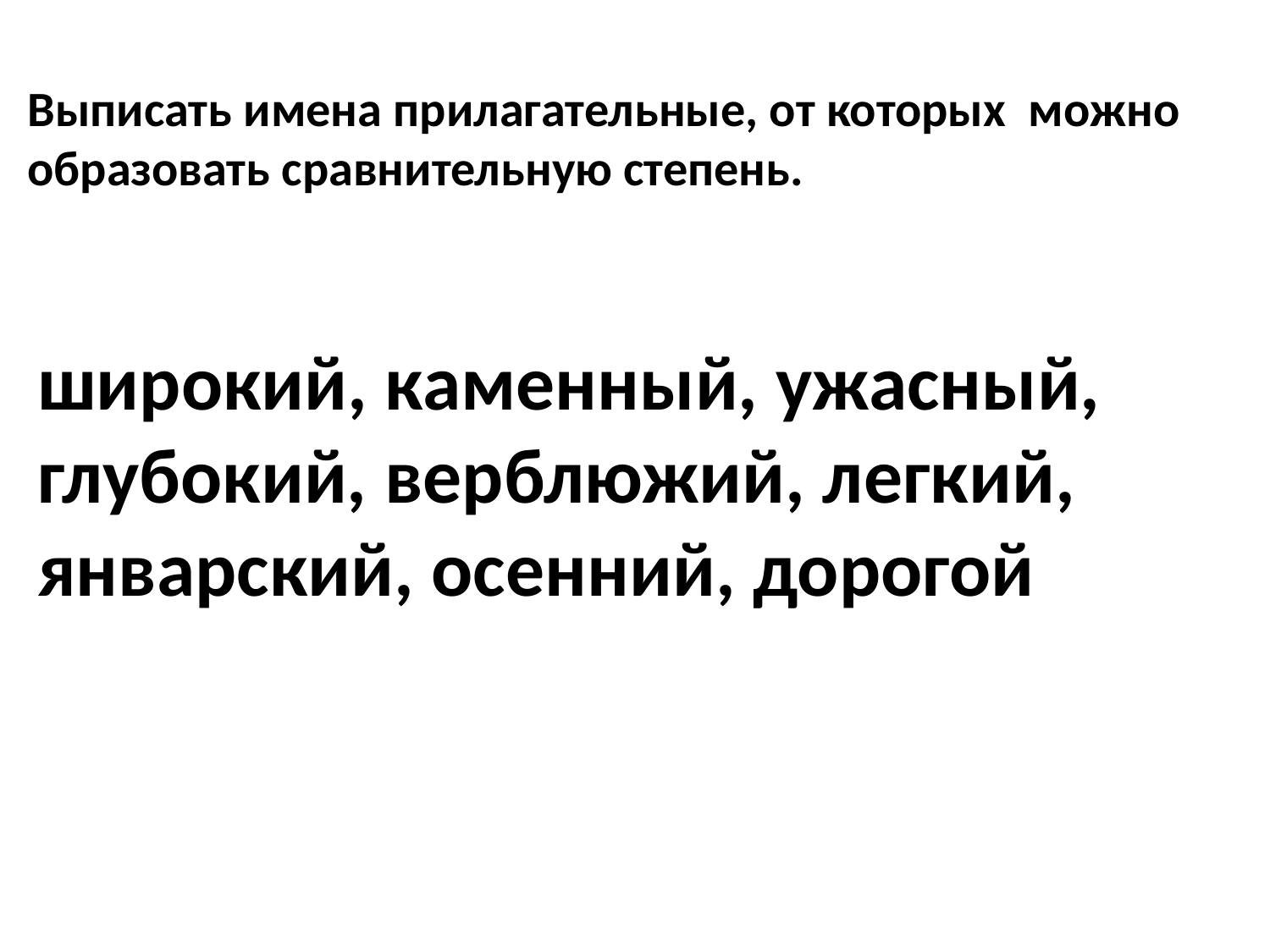

Выписать имена прилагательные, от которых  можно образовать сравнительную степень.
широкий, каменный, ужасный, глубокий, верблюжий, легкий, январский, осенний, дорогой